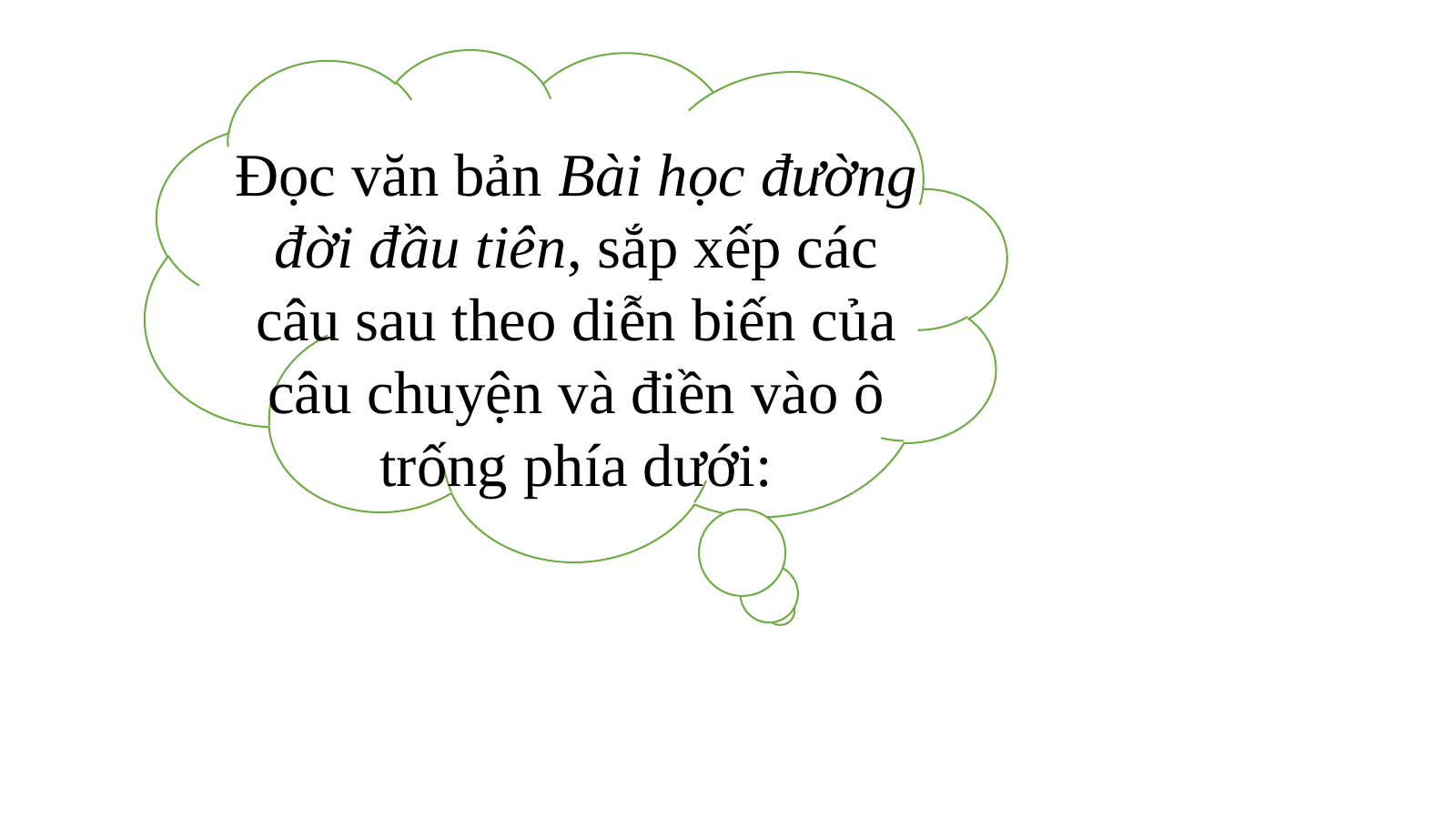

Đọc văn bản Bài học đường đời đầu tiên, sắp xếp các câu sau theo diễn biến của câu chuyện và điền vào ô trống phía dưới: